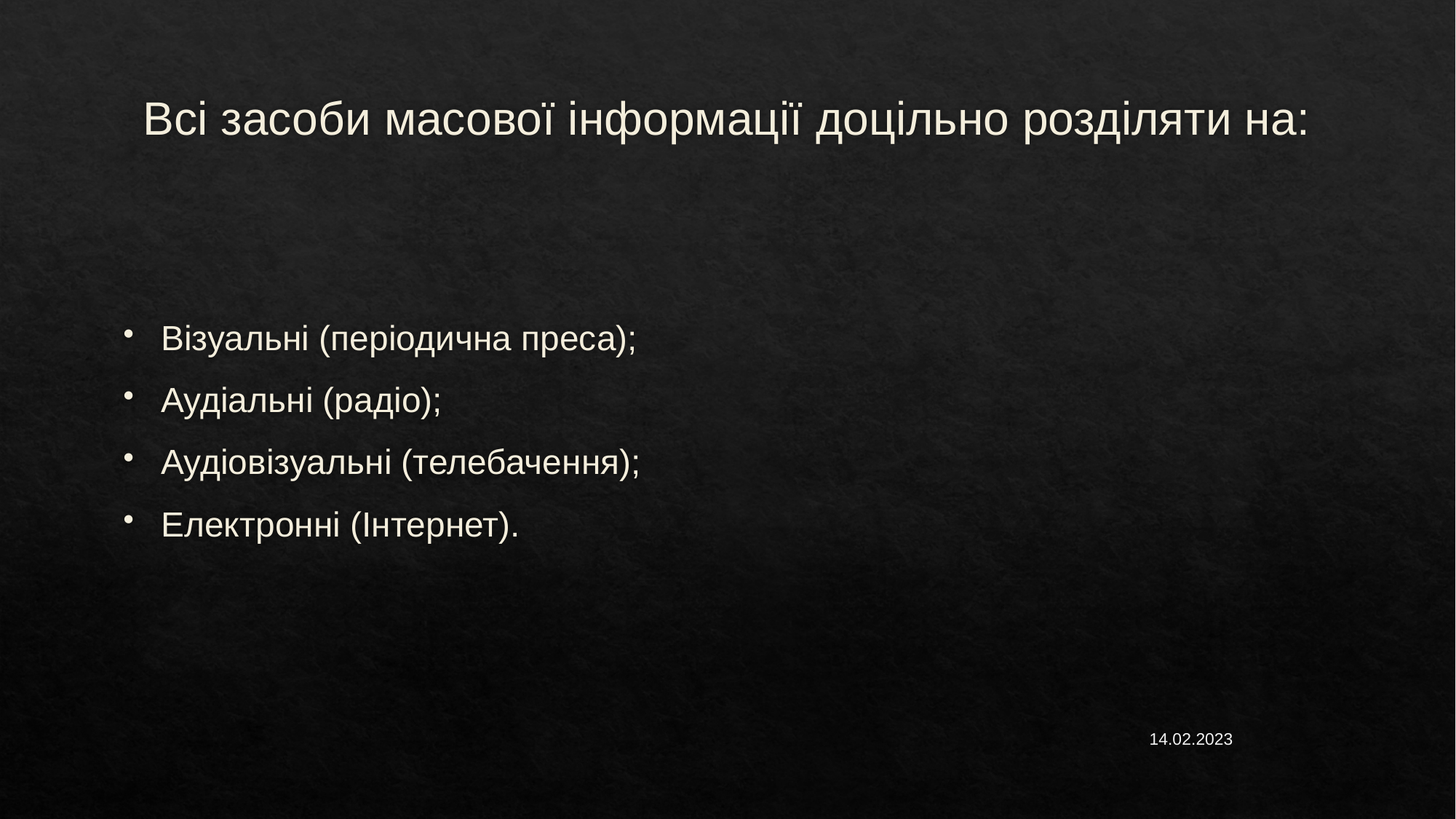

# Всі засоби масової інформації доцільно розділяти на:

Візуальні (періодична преса);
Аудіальні (радіо);
Аудіовізуальні (телебачення);
Електронні (Інтернет).
14.02.2023